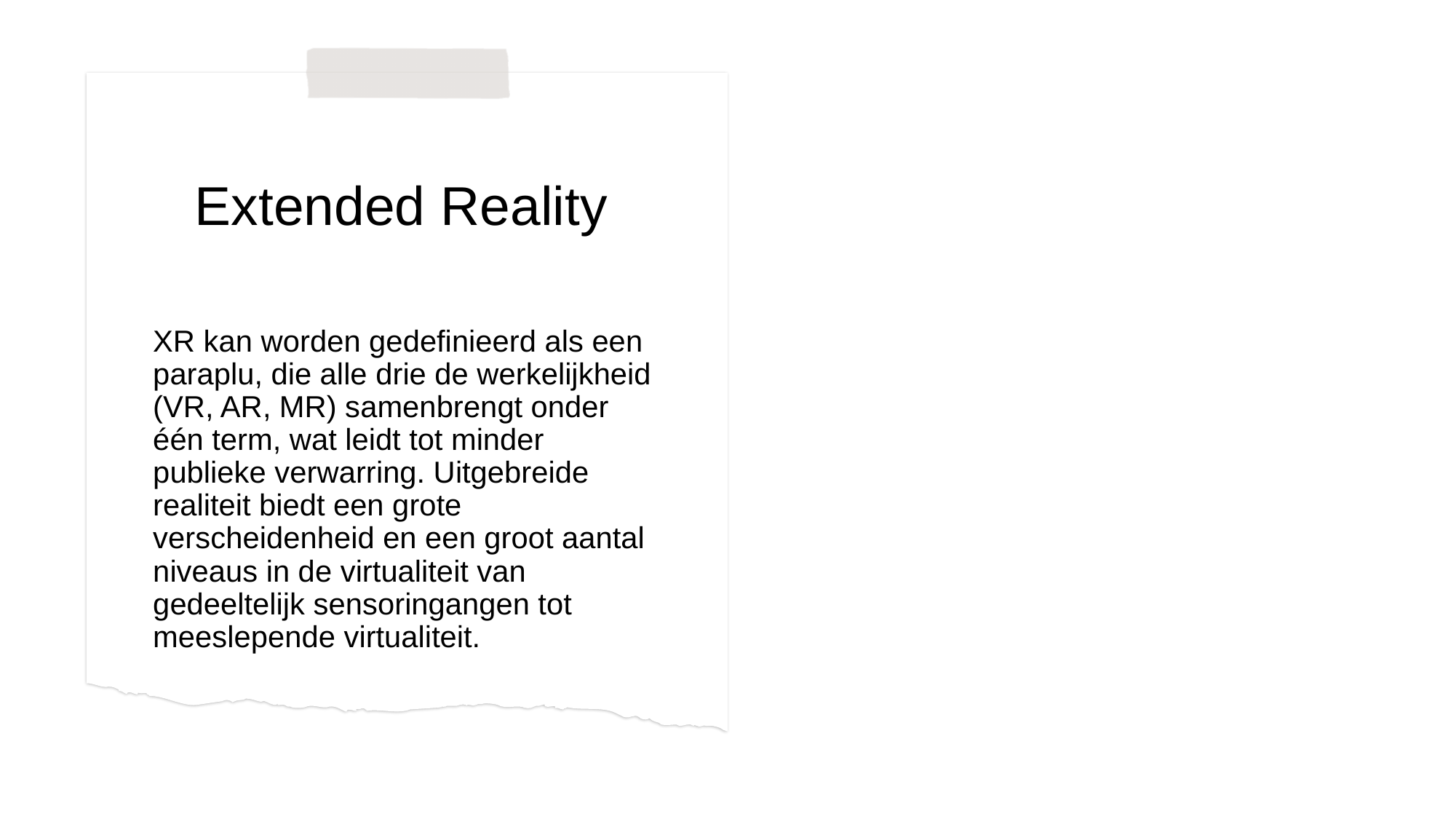

# Extended Reality
XR kan worden gedefinieerd als een paraplu, die alle drie de werkelijkheid (VR, AR, MR) samenbrengt onder één term, wat leidt tot minder publieke verwarring. Uitgebreide realiteit biedt een grote verscheidenheid en een groot aantal niveaus in de virtualiteit van gedeeltelijk sensoringangen tot meeslepende virtualiteit.